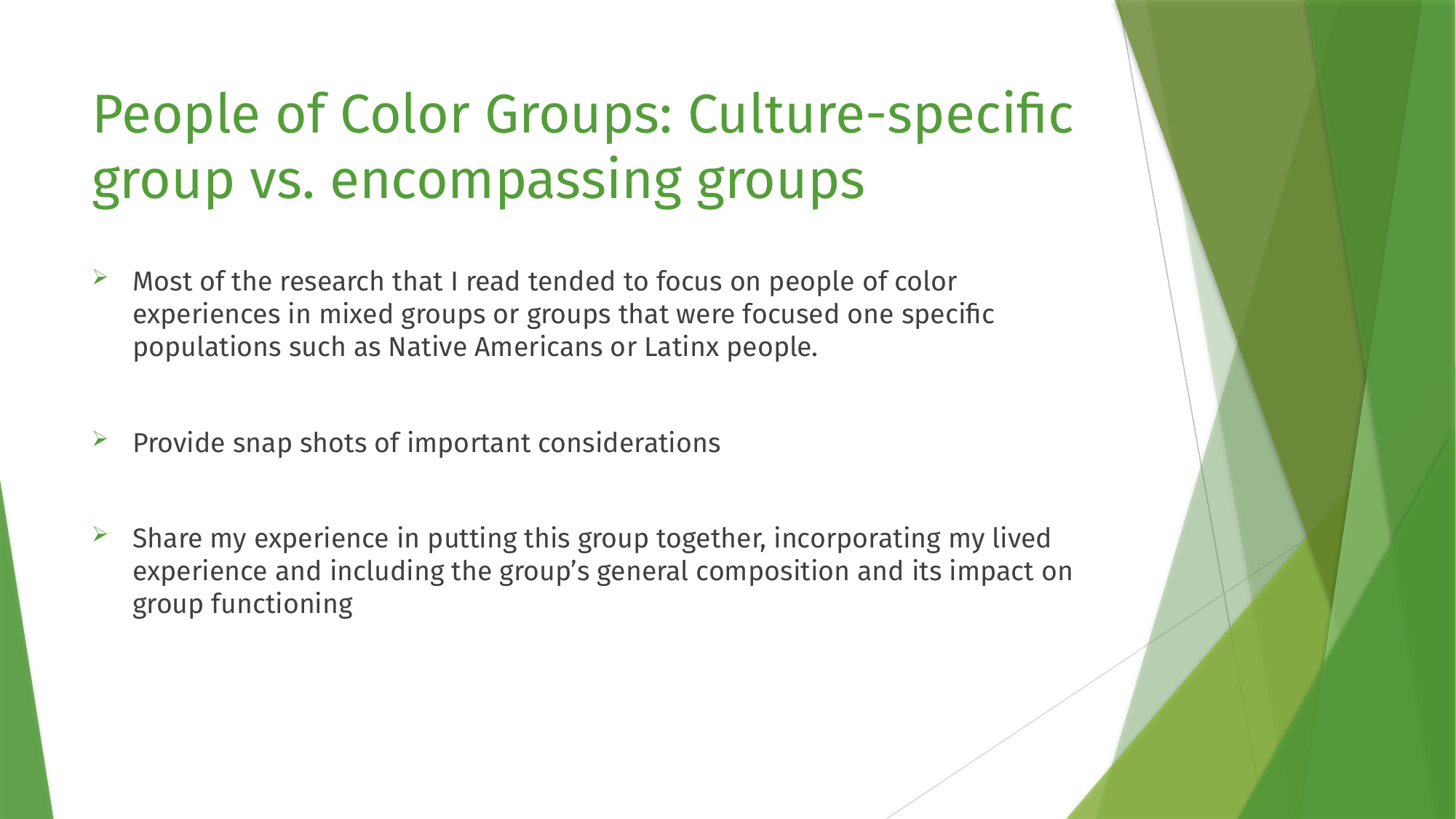

# People of Color Groups: Culture-specific group vs. encompassing groups
Most of the research that I read tended to focus on people of color experiences in mixed groups or groups that were focused one specific populations such as Native Americans or Latinx people.

Provide snap shots of important considerations

Share my experience in putting this group together, incorporating my lived experience and including the group’s general composition and its impact on group functioning